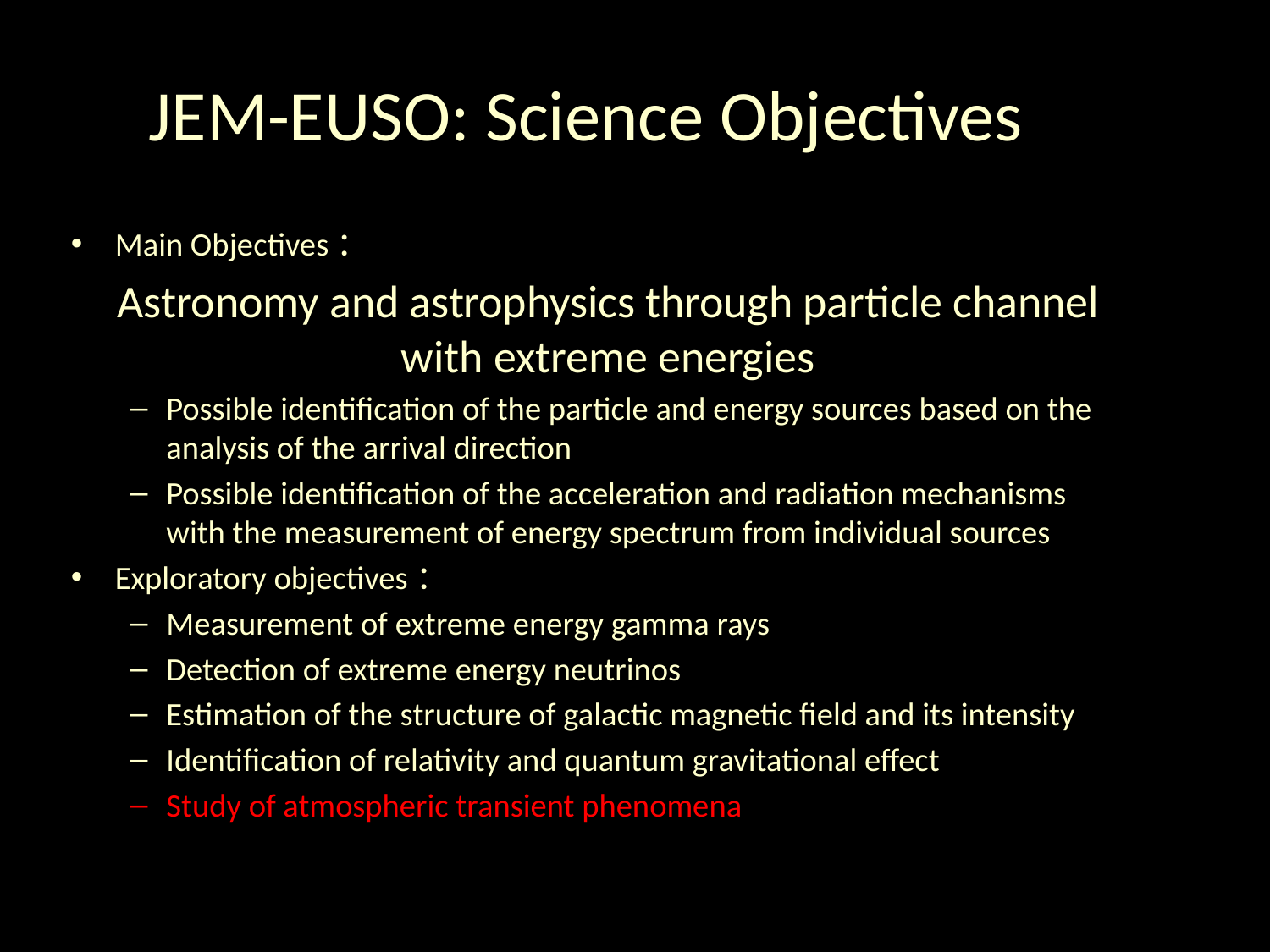

JEM-EUSO: Science Objectives
Main Objectives：
	Astronomy and astrophysics through particle channel with extreme energies
Possible identification of the particle and energy sources based on the analysis of the arrival direction
Possible identification of the acceleration and radiation mechanisms with the measurement of energy spectrum from individual sources
Exploratory objectives：
Measurement of extreme energy gamma rays
Detection of extreme energy neutrinos
Estimation of the structure of galactic magnetic field and its intensity
Identification of relativity and quantum gravitational effect
Study of atmospheric transient phenomena